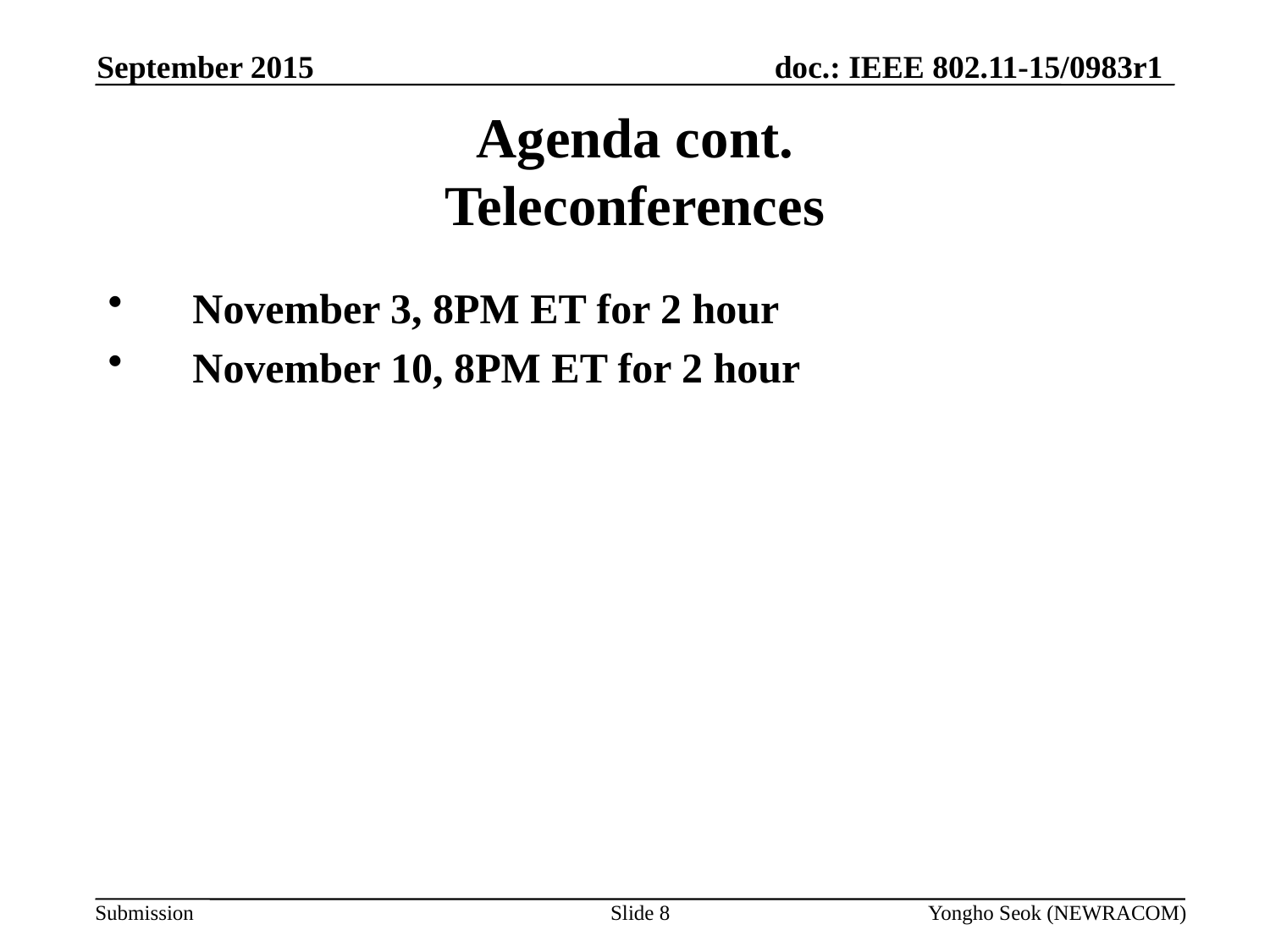

September 2015
# Agenda cont. Teleconferences
November 3, 8PM ET for 2 hour
November 10, 8PM ET for 2 hour
Slide 8
Yongho Seok (NEWRACOM)